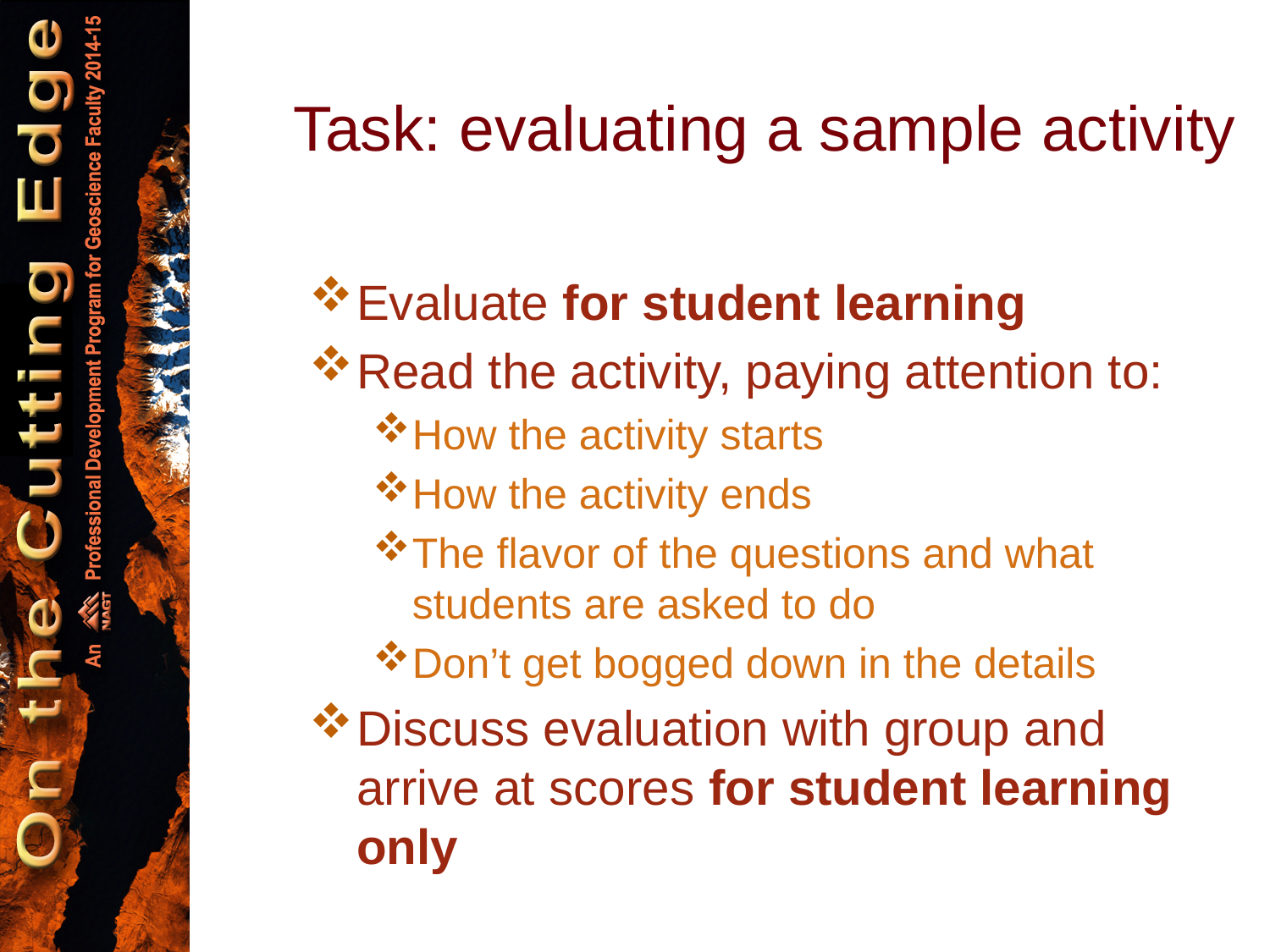

# Task: evaluating a sample activity
Evaluate for student learning
Read the activity, paying attention to:
How the activity starts
How the activity ends
The flavor of the questions and what students are asked to do
Don’t get bogged down in the details
Discuss evaluation with group and arrive at scores for student learning only